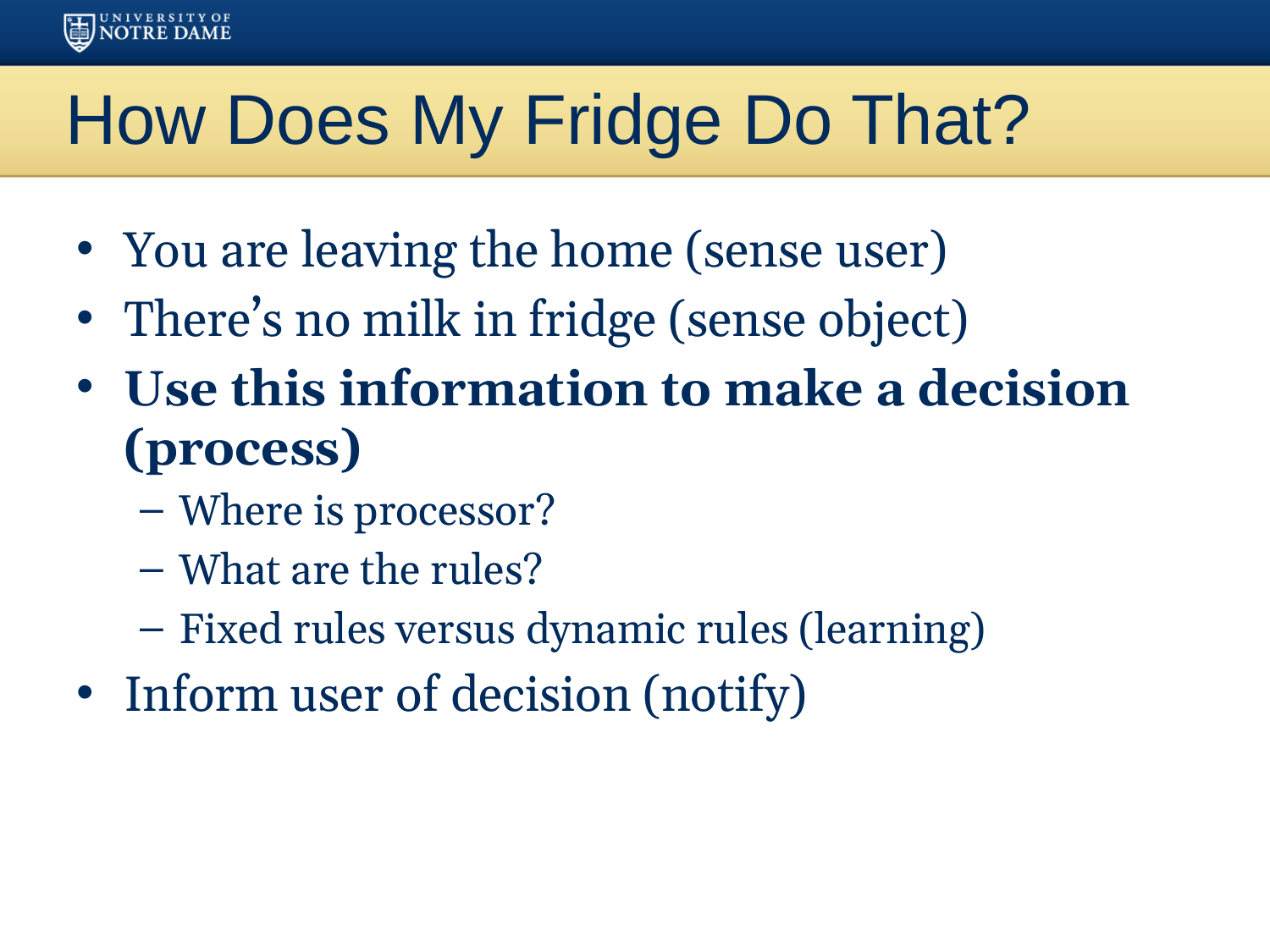

# How Does My Fridge Do That?
You are leaving the home (sense user)
There’s no milk in fridge (sense object)
Use this information to make a decision (process)
Where is processor?
What are the rules?
Fixed rules versus dynamic rules (learning)
Inform user of decision (notify)